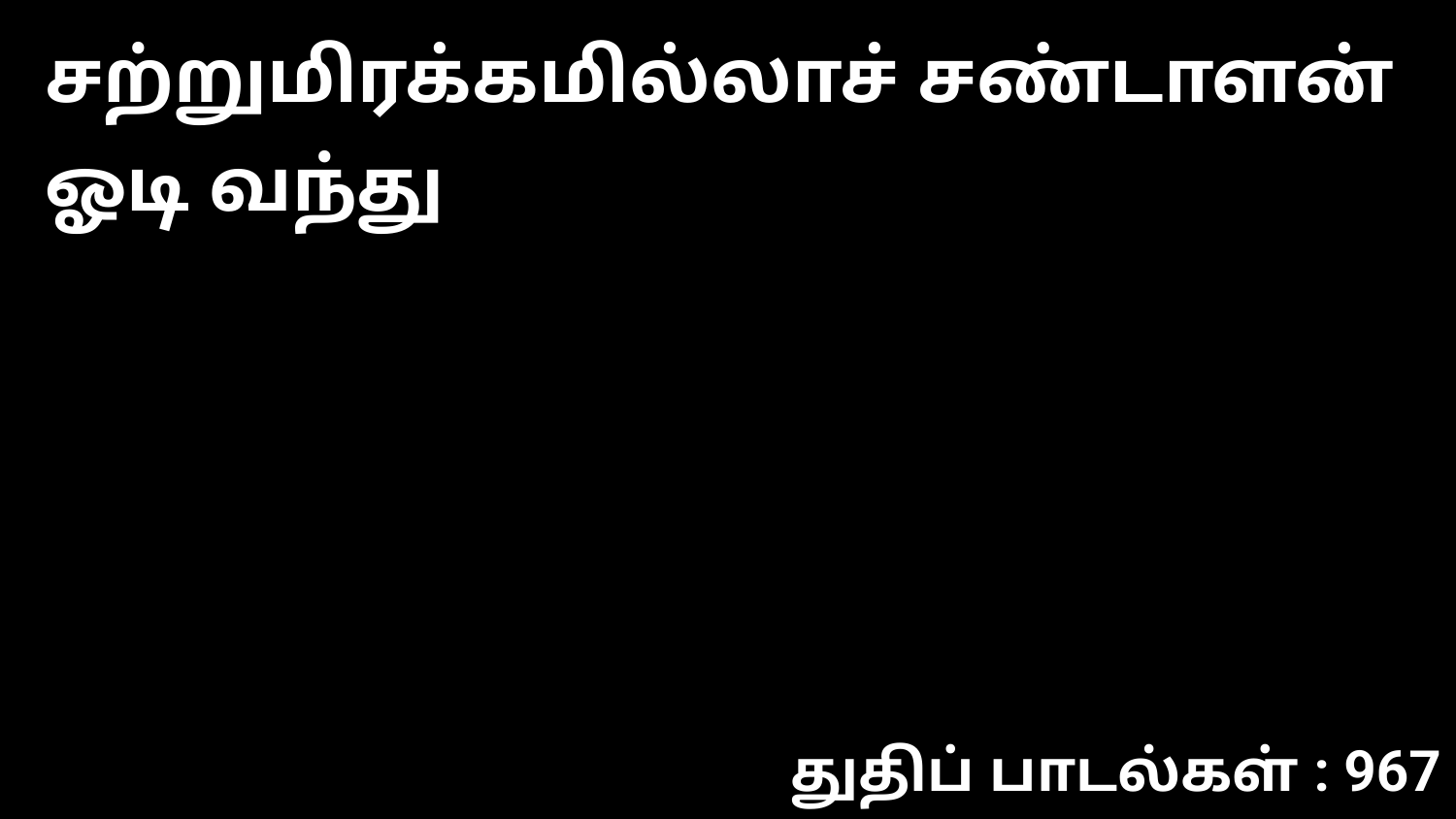

சற்றுமிரக்கமில்லாச் சண்டாளன் ஓடி வந்து
துதிப் பாடல்கள் : 967